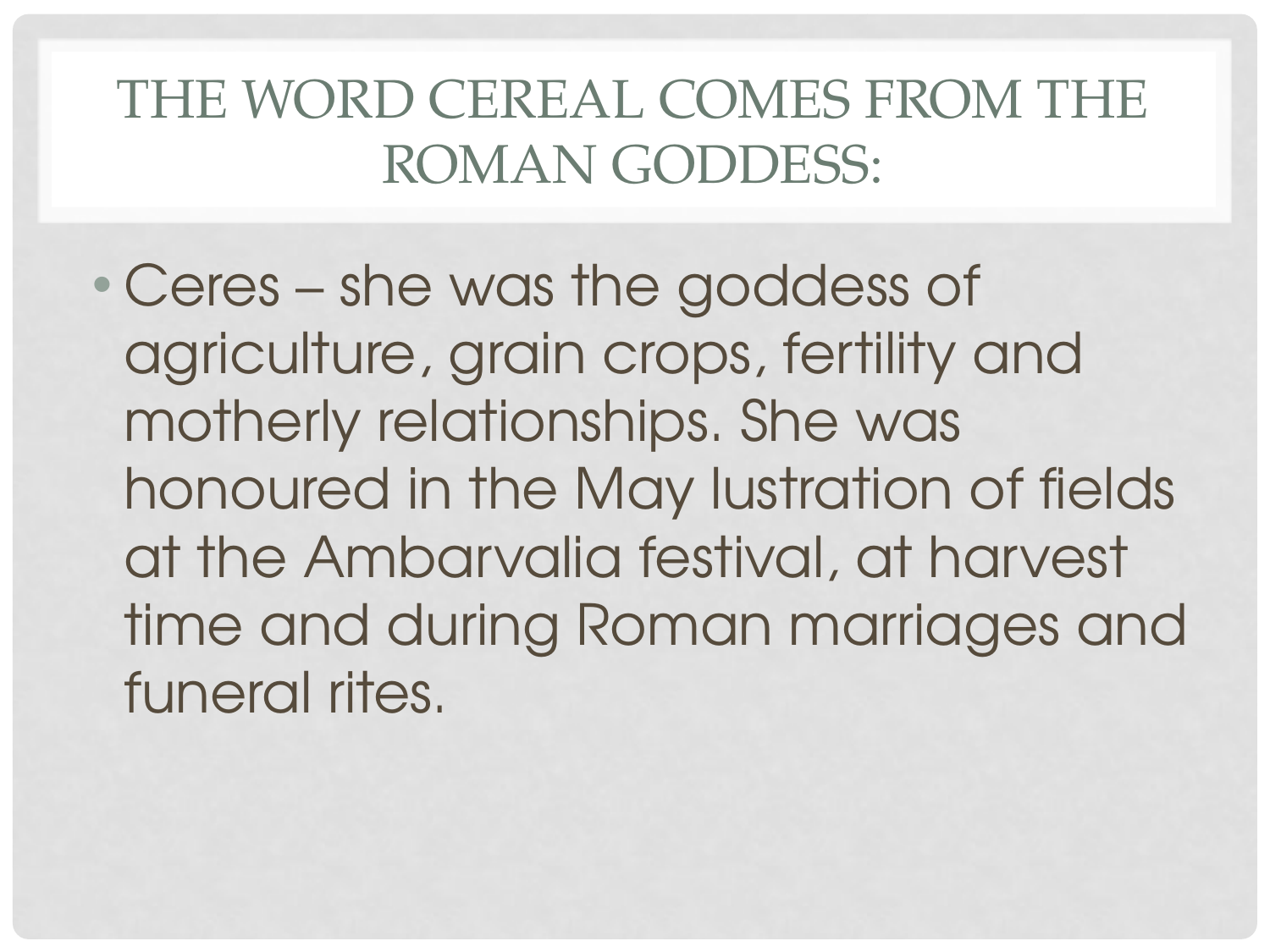

# The word cereal comes from the roman goddess:
Ceres – she was the goddess of agriculture, grain crops, fertility and motherly relationships. She was honoured in the May lustration of fields at the Ambarvalia festival, at harvest time and during Roman marriages and funeral rites.